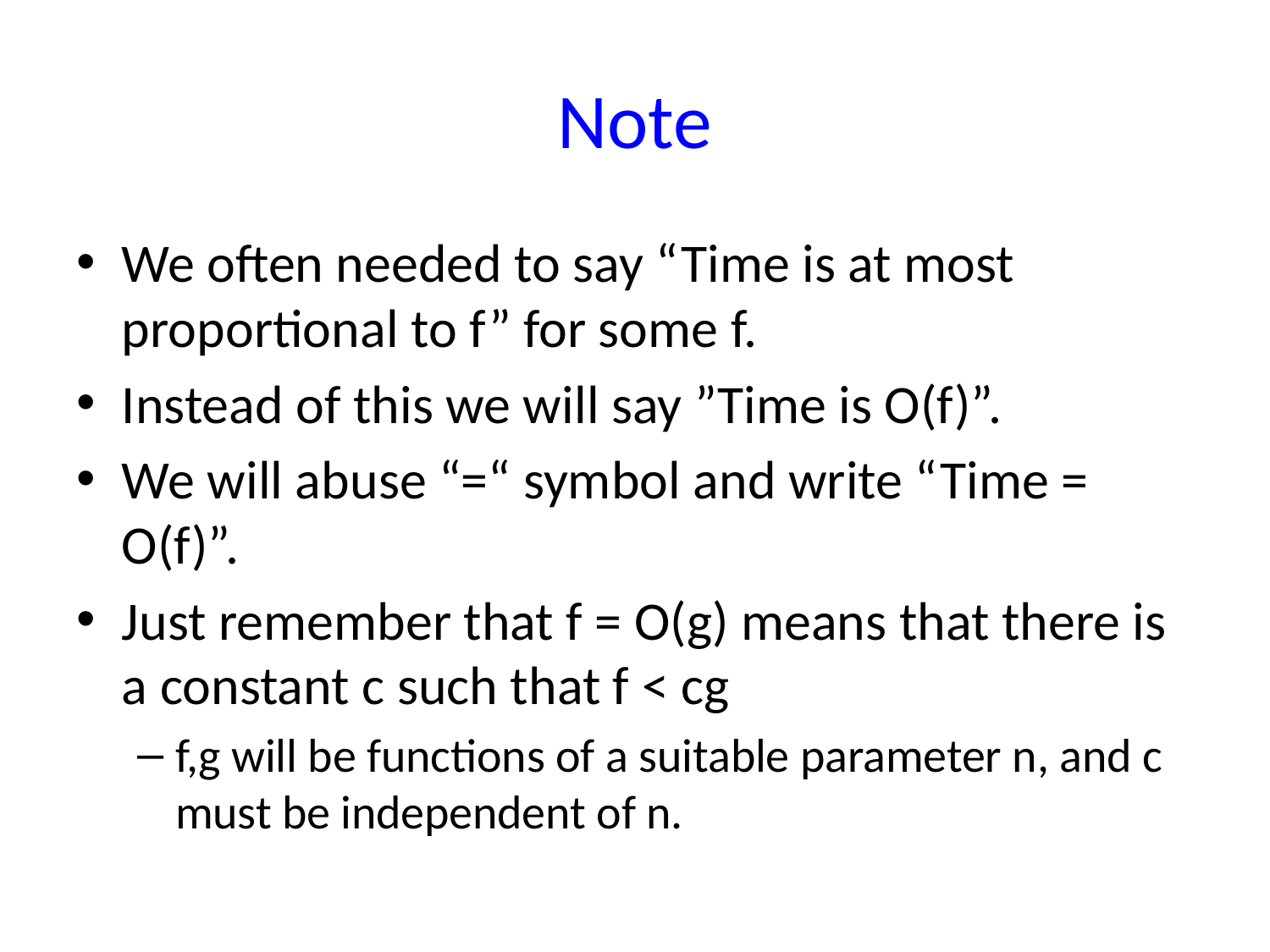

# Note
We often needed to say “Time is at most proportional to f” for some f.
Instead of this we will say ”Time is O(f)”.
We will abuse “=“ symbol and write “Time = O(f)”.
Just remember that f = O(g) means that there is a constant c such that f < cg
f,g will be functions of a suitable parameter n, and c must be independent of n.